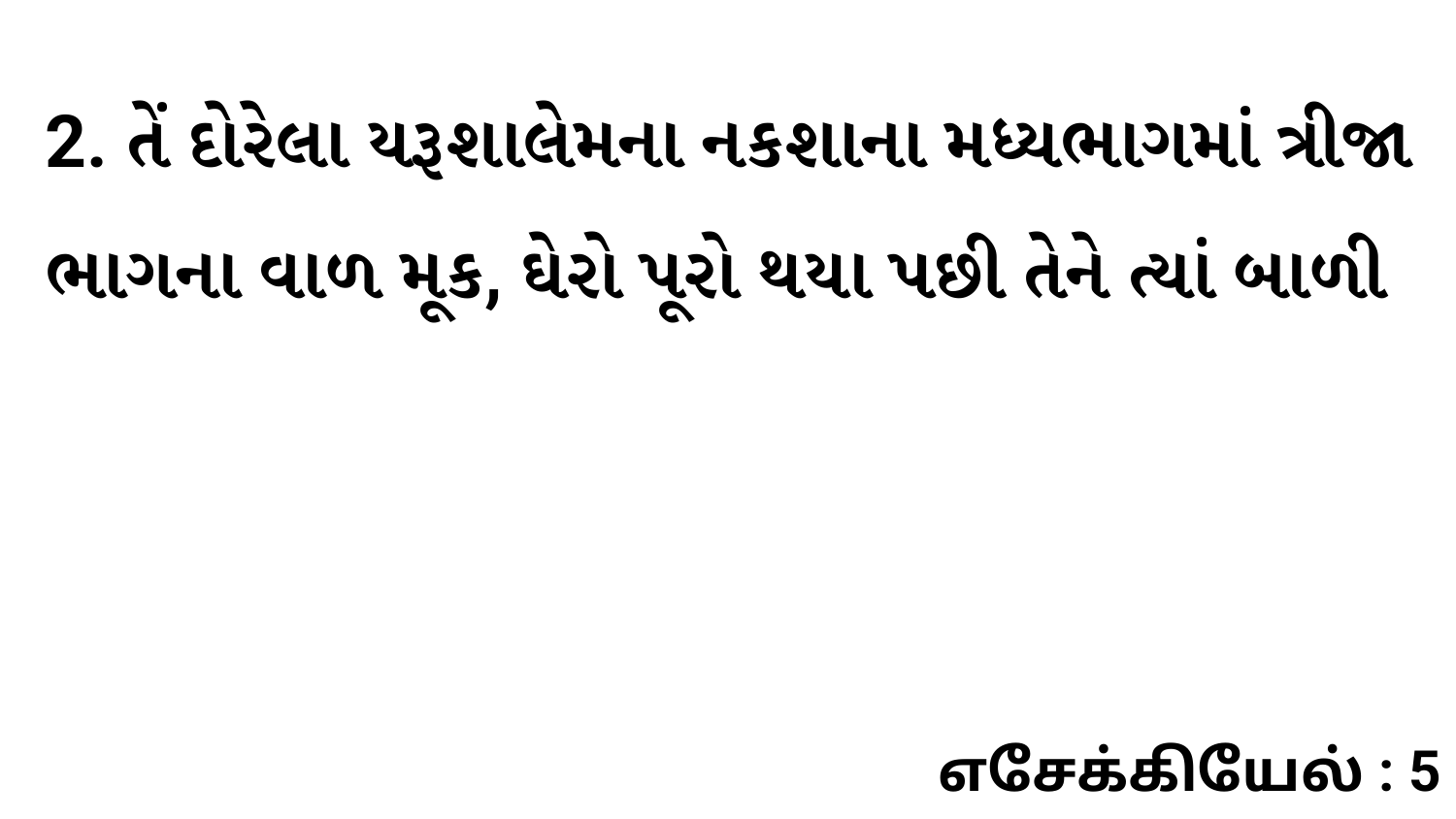

2. તેં દોરેલા યરૂશાલેમના નકશાના મધ્યભાગમાં ત્રીજા ભાગના વાળ મૂક, ઘેરો પૂરો થયા પછી તેને ત્યાં બાળી
எசேக்கியேல் : 5